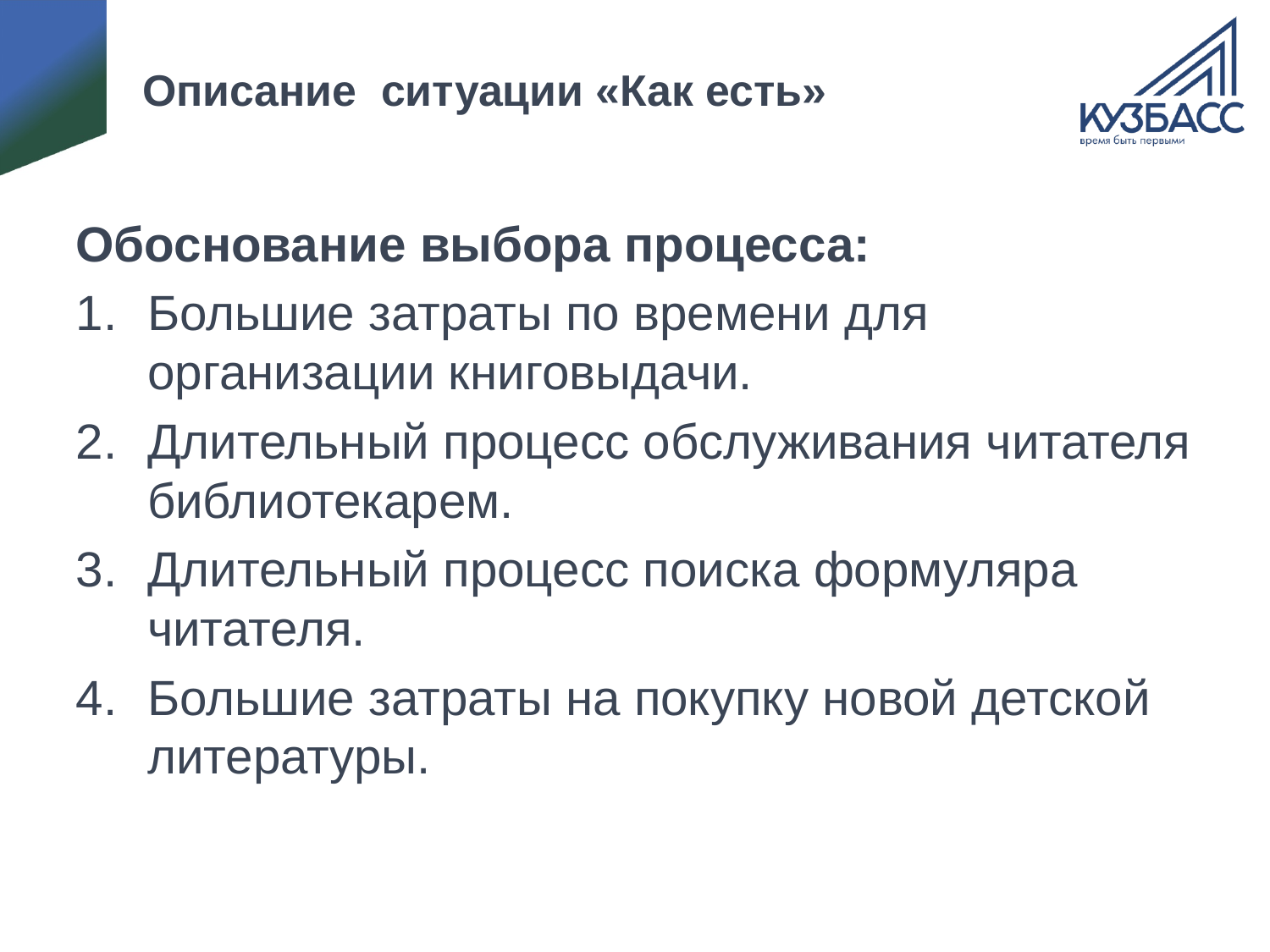

# Описание  ситуации «Как есть»
Обоснование выбора процесса:
Большие затраты по времени для организации книговыдачи.
Длительный процесс обслуживания читателя библиотекарем.
Длительный процесс поиска формуляра читателя.
Большие затраты на покупку новой детской литературы.